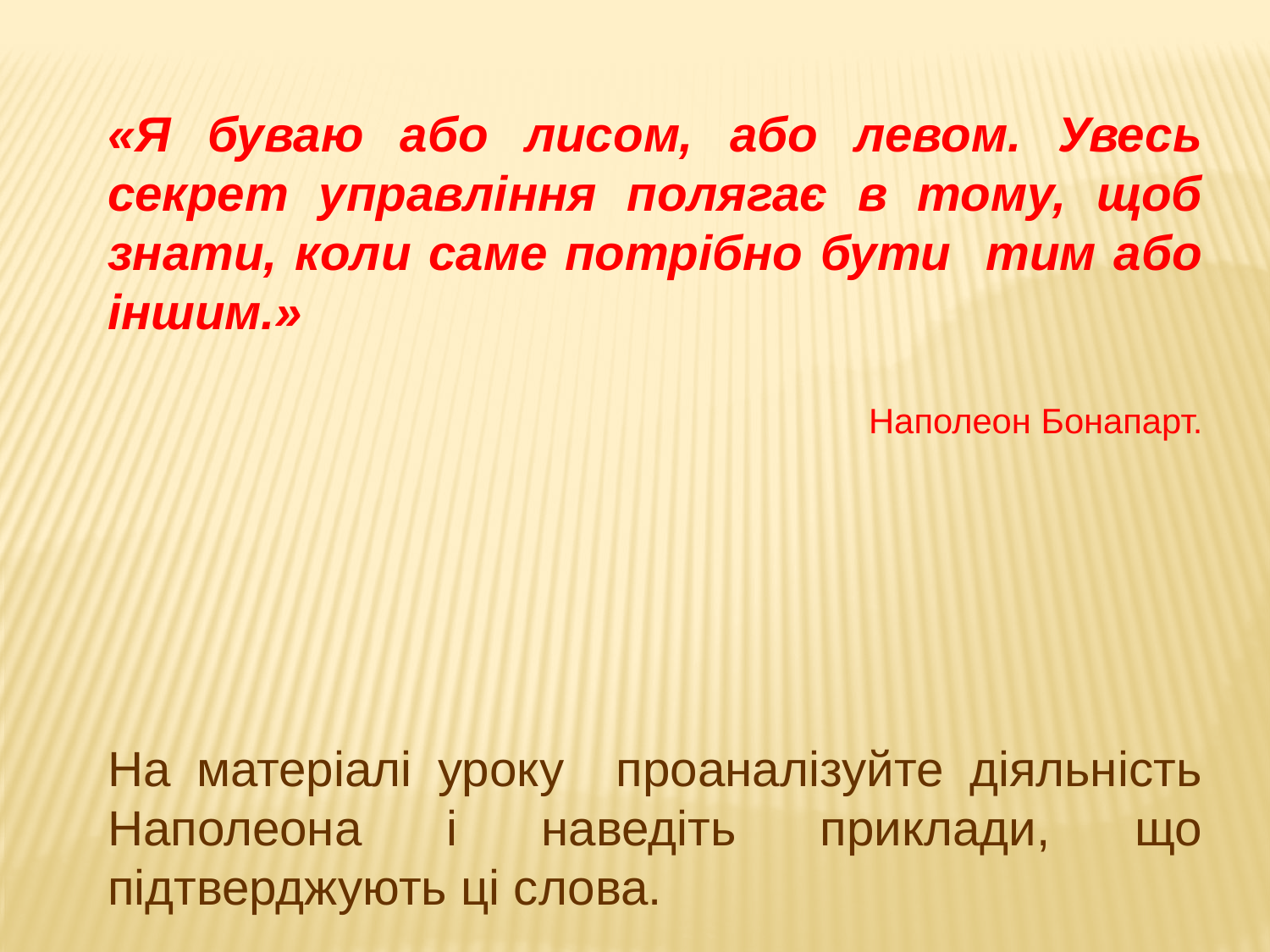

«Я буваю або лисом, або левом. Увесь секрет управління полягає в тому, щоб знати, коли саме потрібно бути  тим або іншим.»

Наполеон Бонапарт.

На матеріалі уроку  проаналізуйте діяльність Наполеона і наведіть приклади, що підтверджують ці слова.